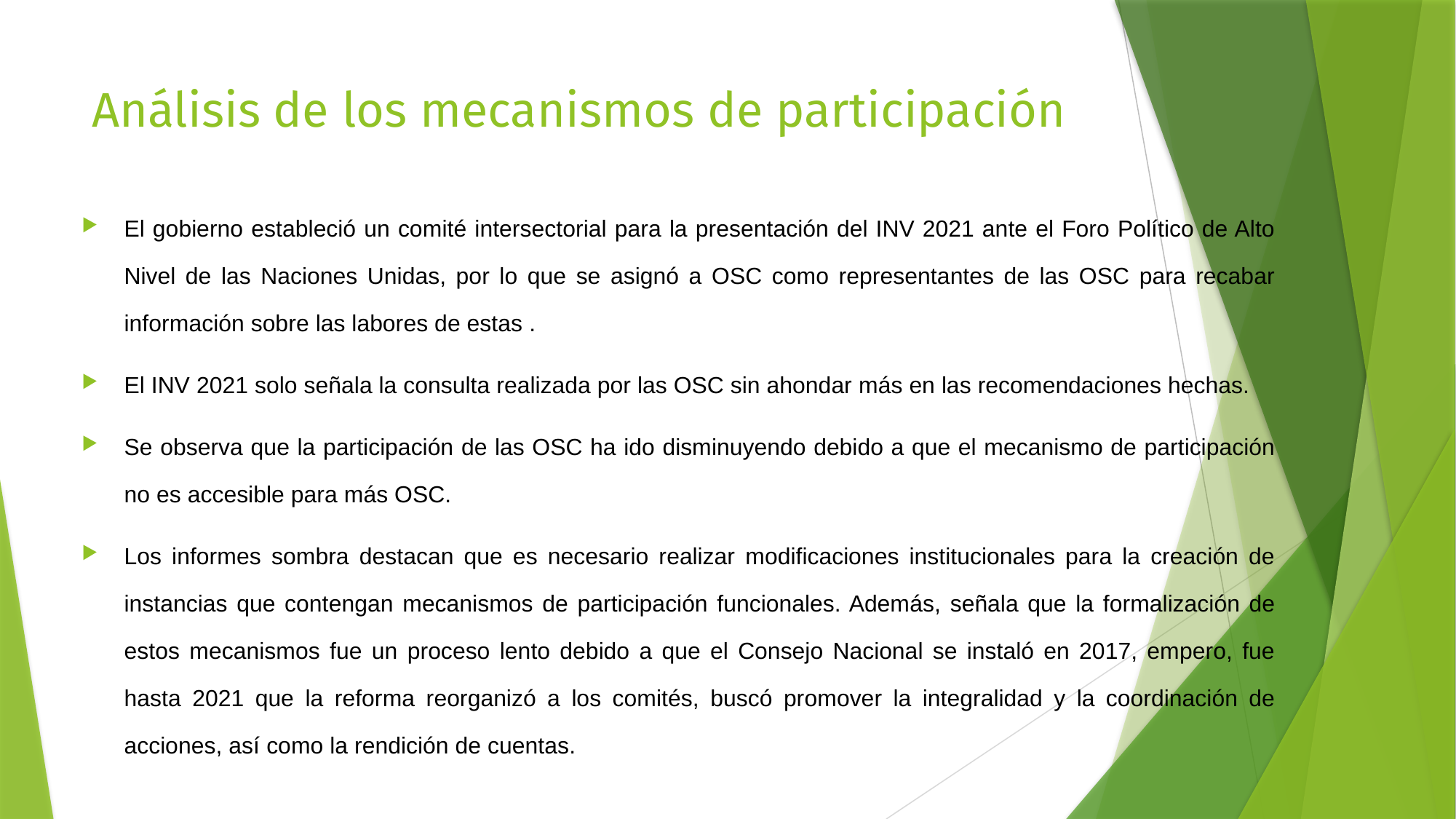

# Análisis de los mecanismos de participación
El gobierno estableció un comité intersectorial para la presentación del INV 2021 ante el Foro Político de Alto Nivel de las Naciones Unidas, por lo que se asignó a OSC como representantes de las OSC para recabar información sobre las labores de estas .
El INV 2021 solo señala la consulta realizada por las OSC sin ahondar más en las recomendaciones hechas.
Se observa que la participación de las OSC ha ido disminuyendo debido a que el mecanismo de participación no es accesible para más OSC.
Los informes sombra destacan que es necesario realizar modificaciones institucionales para la creación de instancias que contengan mecanismos de participación funcionales. Además, señala que la formalización de estos mecanismos fue un proceso lento debido a que el Consejo Nacional se instaló en 2017, empero, fue hasta 2021 que la reforma reorganizó a los comités, buscó promover la integralidad y la coordinación de acciones, así como la rendición de cuentas.